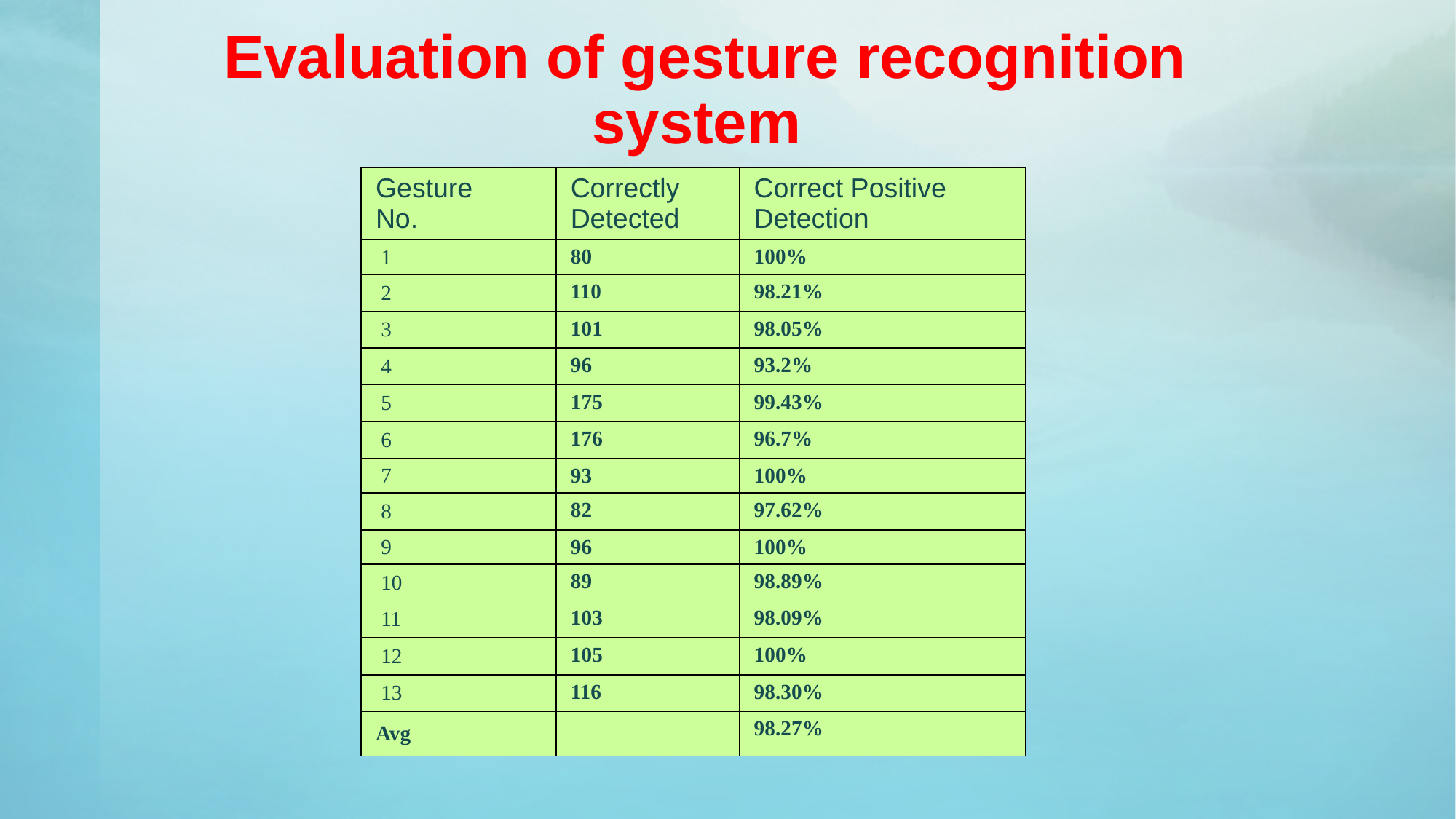

# Evaluation of gesture recognition system
| Gesture No. | Correctly Detected | Correct Positive Detection |
| --- | --- | --- |
| 1 | 80 | 100% |
| 2 | 110 | 98.21% |
| 3 | 101 | 98.05% |
| 4 | 96 | 93.2% |
| 5 | 175 | 99.43% |
| 6 | 176 | 96.7% |
| 7 | 93 | 100% |
| 8 | 82 | 97.62% |
| 9 | 96 | 100% |
| 10 | 89 | 98.89% |
| 11 | 103 | 98.09% |
| 12 | 105 | 100% |
| 13 | 116 | 98.30% |
| Avg |  | 98.27% |